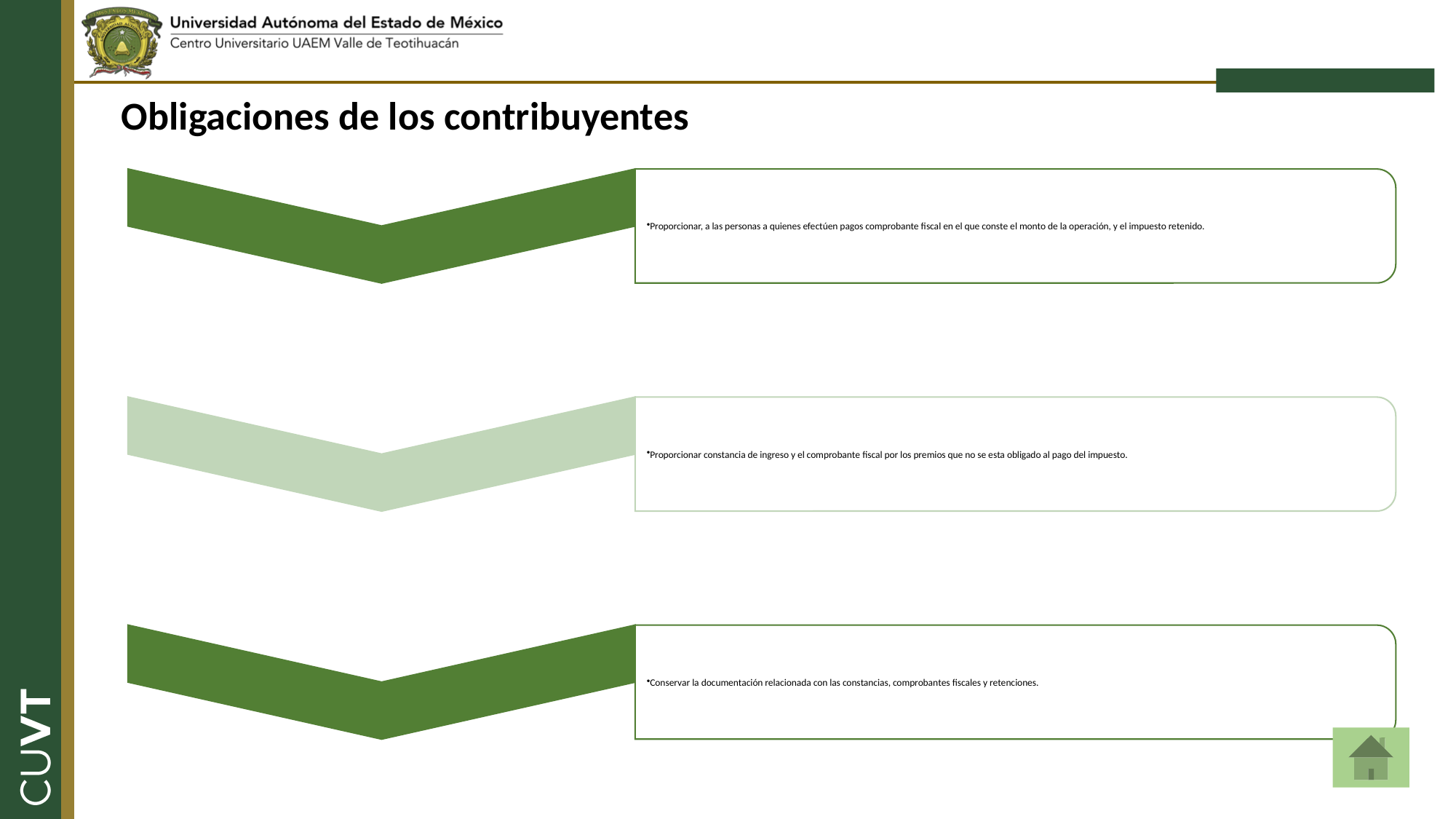

Obligaciones de los contribuyentes
Proporcionar, a las personas a quienes efectúen pagos comprobante fiscal en el que conste el monto de la operación, y el impuesto retenido.
Proporcionar constancia de ingreso y el comprobante fiscal por los premios que no se esta obligado al pago del impuesto.
Conservar la documentación relacionada con las constancias, comprobantes fiscales y retenciones.